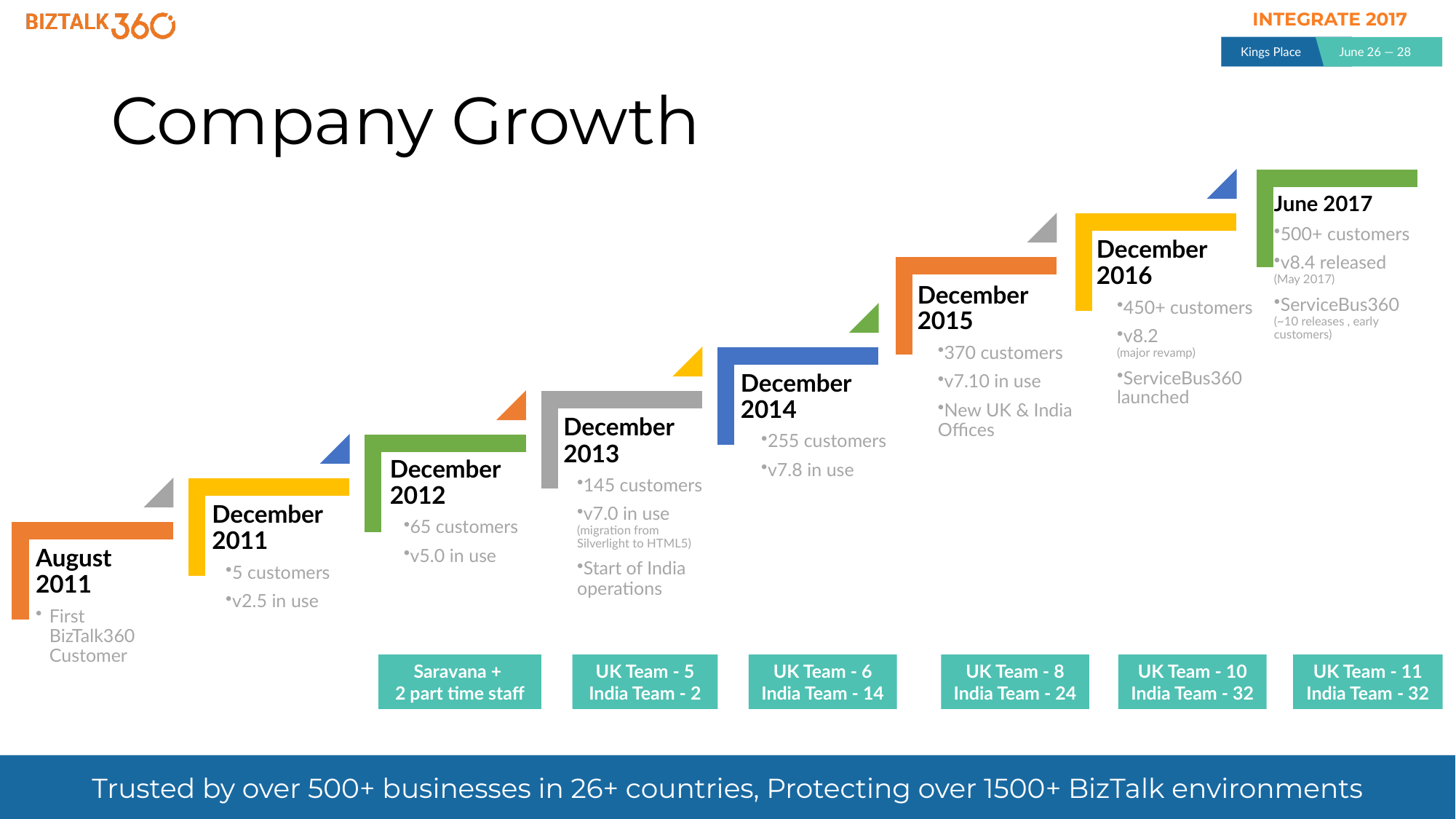

# Company Growth
August 2011
First BizTalk360 Customer
December 2011
5 customers
v2.5 in use
December 2012
65 customers
v5.0 in use
December 2013
145 customers
v7.0 in use (migration from Silverlight to HTML5)
Start of India operations
December 2014
255 customers
v7.8 in use
December 2015
370 customers
v7.10 in use
New UK & India Offices
December 2016
450+ customers
v8.2
(major revamp)
ServiceBus360 launched
June 2017
500+ customers
v8.4 released
(May 2017)
ServiceBus360
(~10 releases , early customers)
UK Team - 11
India Team - 32
Saravana +
2 part time staff
UK Team - 5
India Team - 2
UK Team - 6
India Team - 14
UK Team - 8
India Team - 24
UK Team - 10
India Team - 32
Trusted by over 500+ businesses in 26+ countries, Protecting over 1500+ BizTalk environments